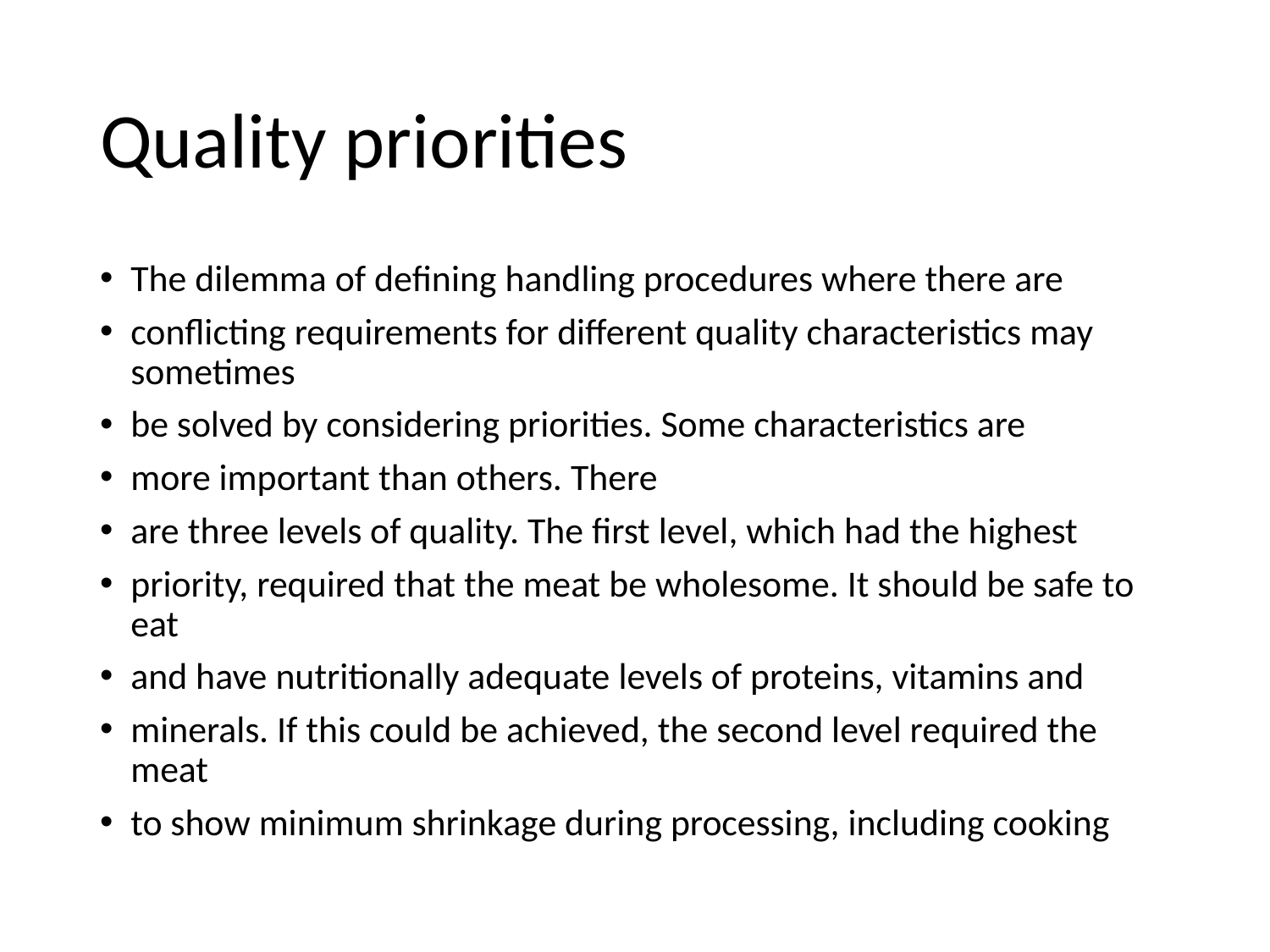

# Quality priorities
The dilemma of defining handling procedures where there are
conflicting requirements for different quality characteristics may sometimes
be solved by considering priorities. Some characteristics are
more important than others. There
are three levels of quality. The first level, which had the highest
priority, required that the meat be wholesome. It should be safe to eat
and have nutritionally adequate levels of proteins, vitamins and
minerals. If this could be achieved, the second level required the meat
to show minimum shrinkage during processing, including cooking